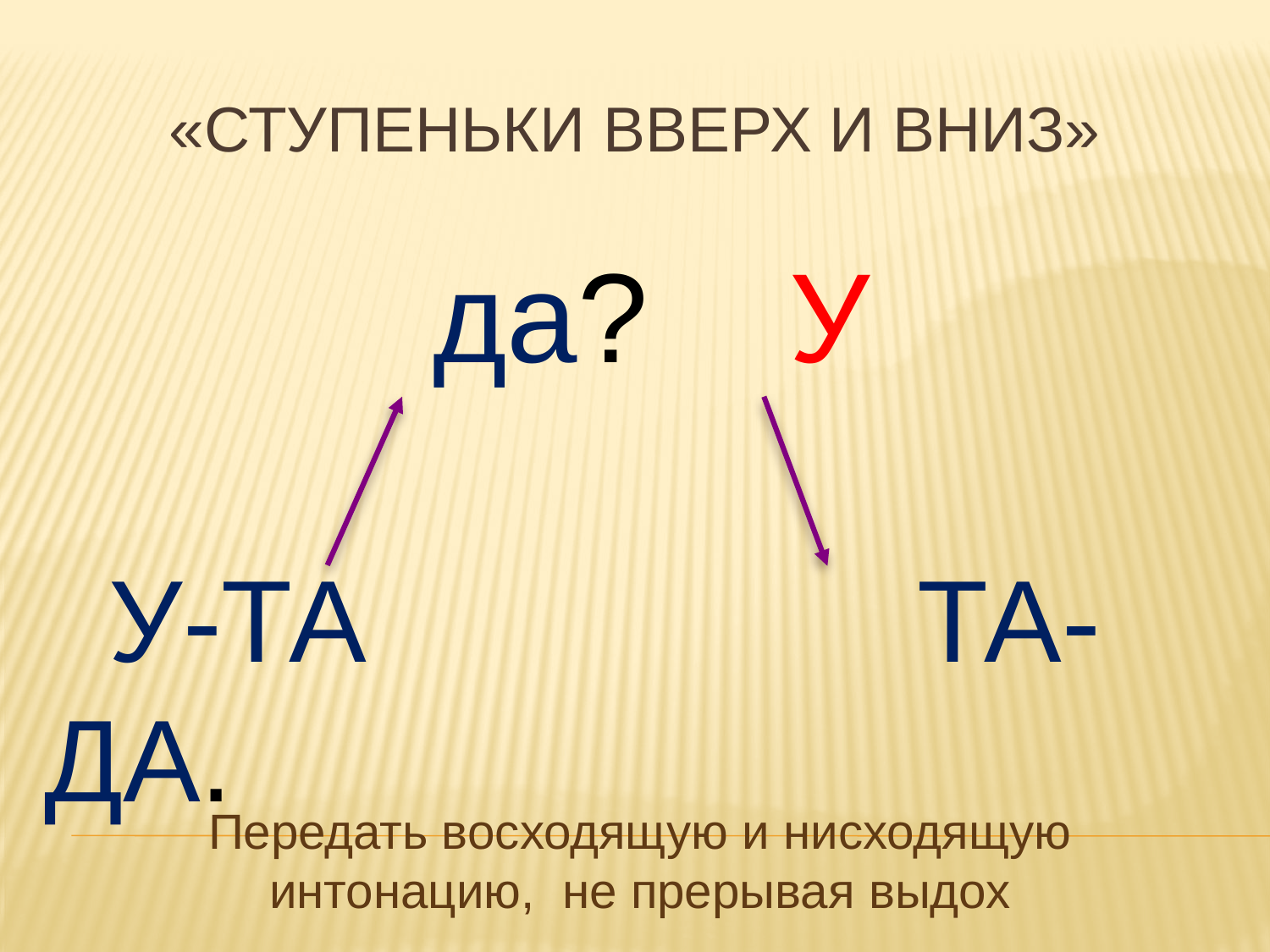

# «Ступеньки вверх и вниз»

         да?    У

  У-ТА                 ТА-ДА.
Передать восходящую и нисходящую интонацию,  не прерывая выдох